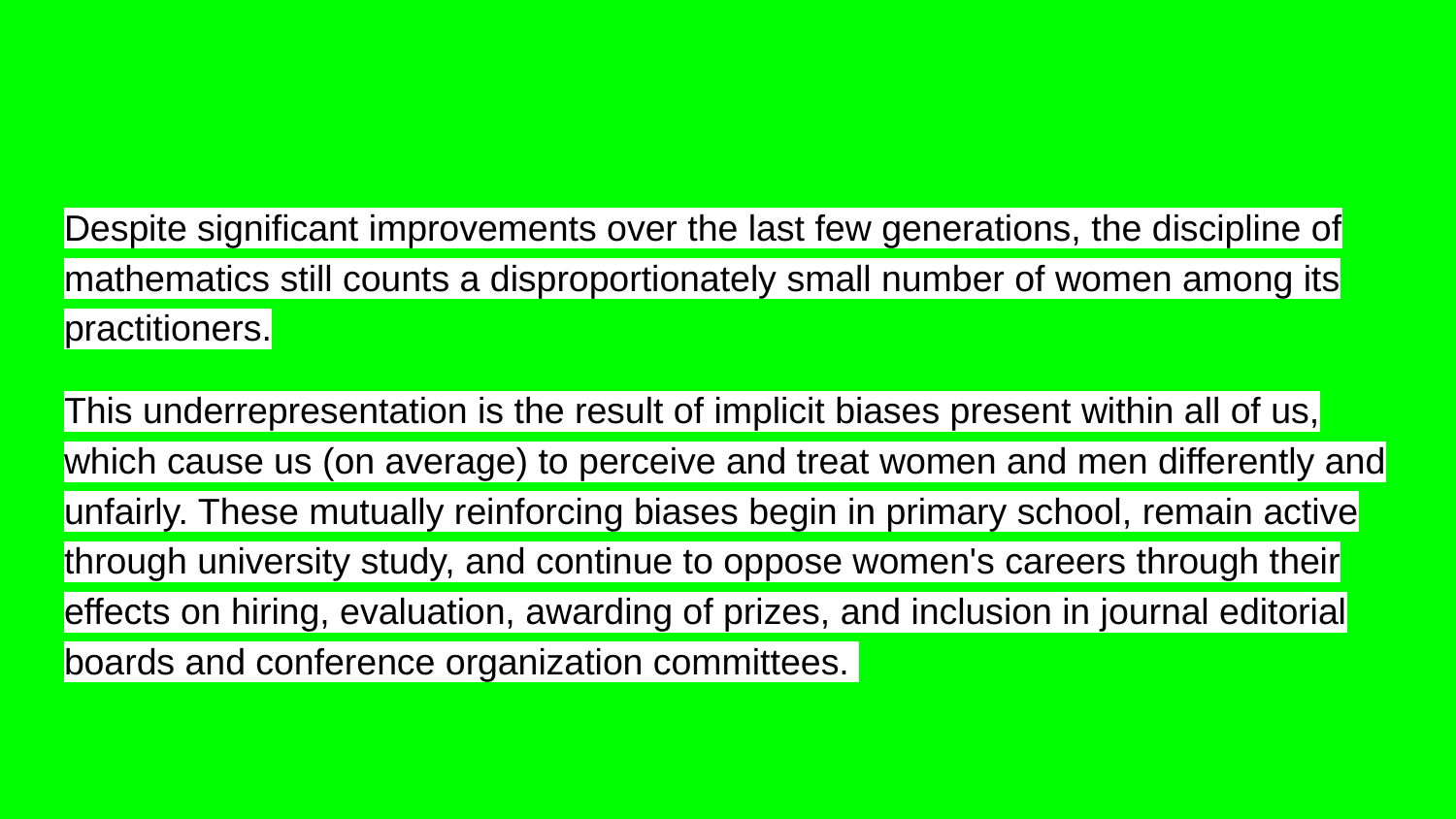

#
Despite significant improvements over the last few generations, the discipline of mathematics still counts a disproportionately small number of women among its practitioners.
This underrepresentation is the result of implicit biases present within all of us, which cause us (on average) to perceive and treat women and men differently and unfairly. These mutually reinforcing biases begin in primary school, remain active through university study, and continue to oppose women's careers through their effects on hiring, evaluation, awarding of prizes, and inclusion in journal editorial boards and conference organization committees.